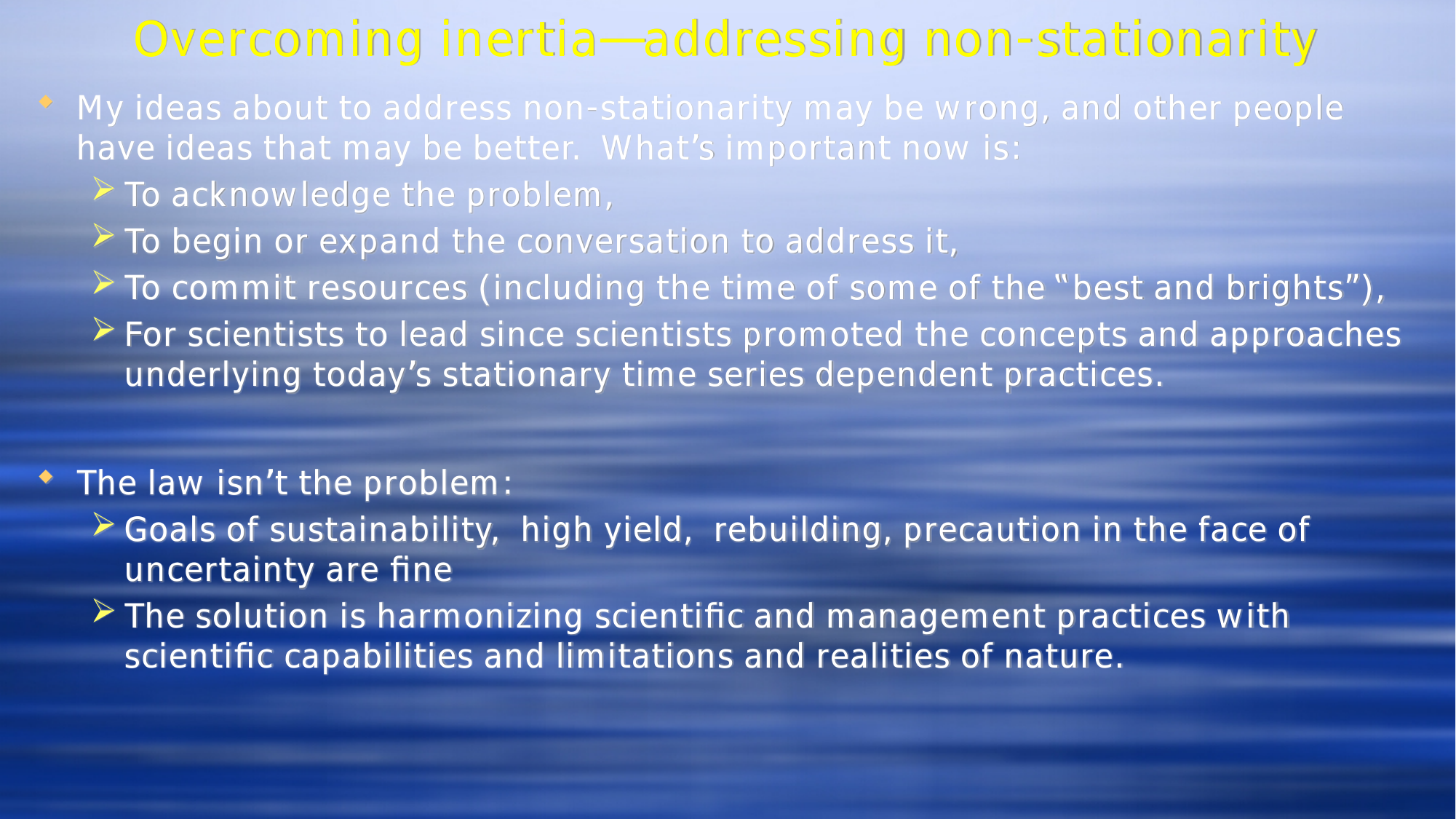

# Overcoming inertia—addressing non-stationarity
My ideas about to address non-stationarity may be wrong, and other people have ideas that may be better.  What’s important now is:
To acknowledge the problem,
To begin or expand the conversation to address it,
To commit resources (including the time of some of the “best and brights”),
For scientists to lead since scientists promoted the concepts and approaches underlying today’s stationary time series dependent practices.

The law isn’t the problem:
Goals of sustainability,  high yield,  rebuilding, precaution in the face of uncertainty are fine
The solution is harmonizing scientific and management practices with scientific capabilities and limitations and realities of nature.